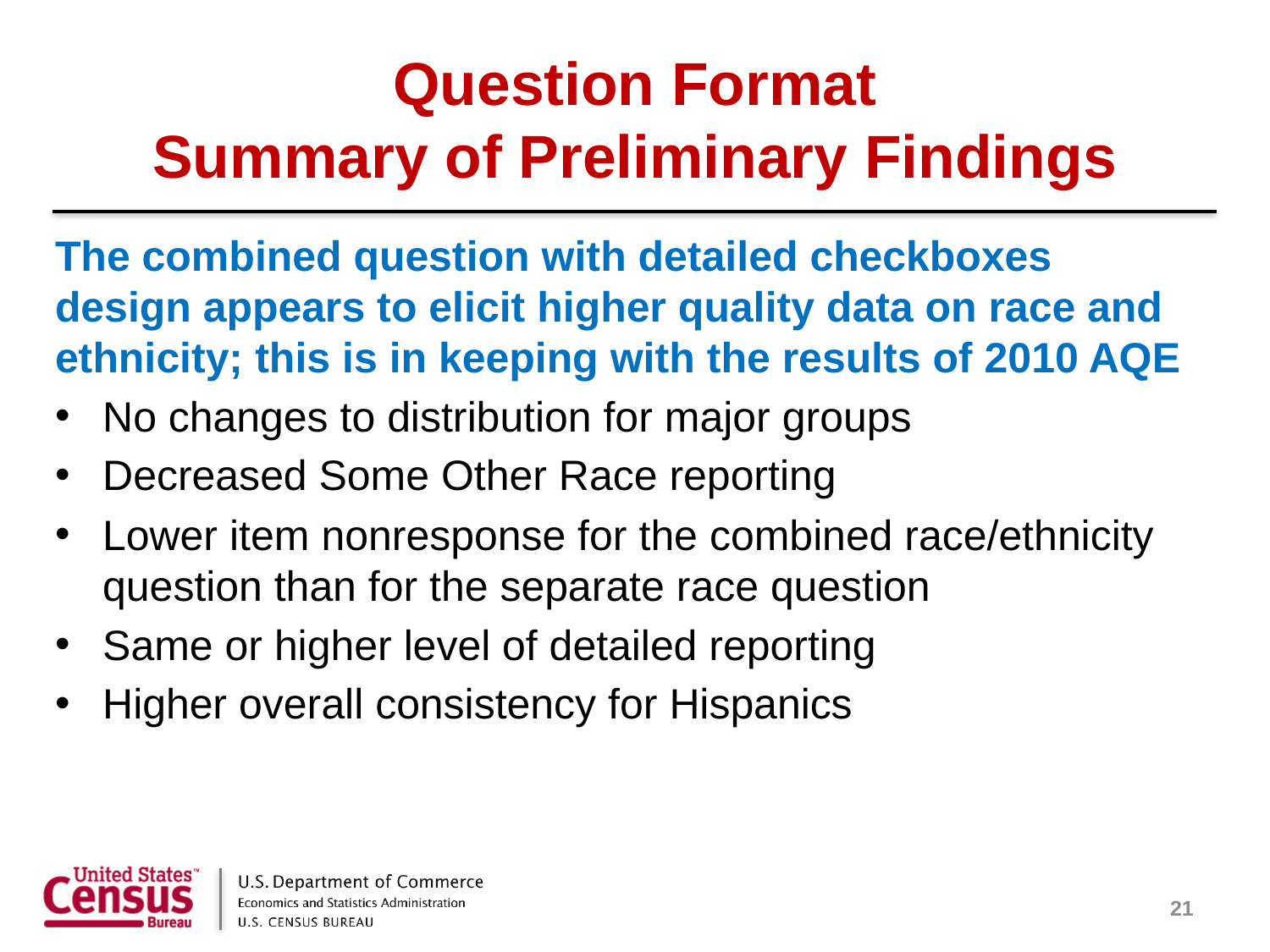

# Question Format Summary of Preliminary Findings
The combined question with detailed checkboxes design appears to elicit higher quality data on race and ethnicity; this is in keeping with the results of 2010 AQE
No changes to distribution for major groups
Decreased Some Other Race reporting
Lower item nonresponse for the combined race/ethnicity question than for the separate race question
Same or higher level of detailed reporting
Higher overall consistency for Hispanics

21